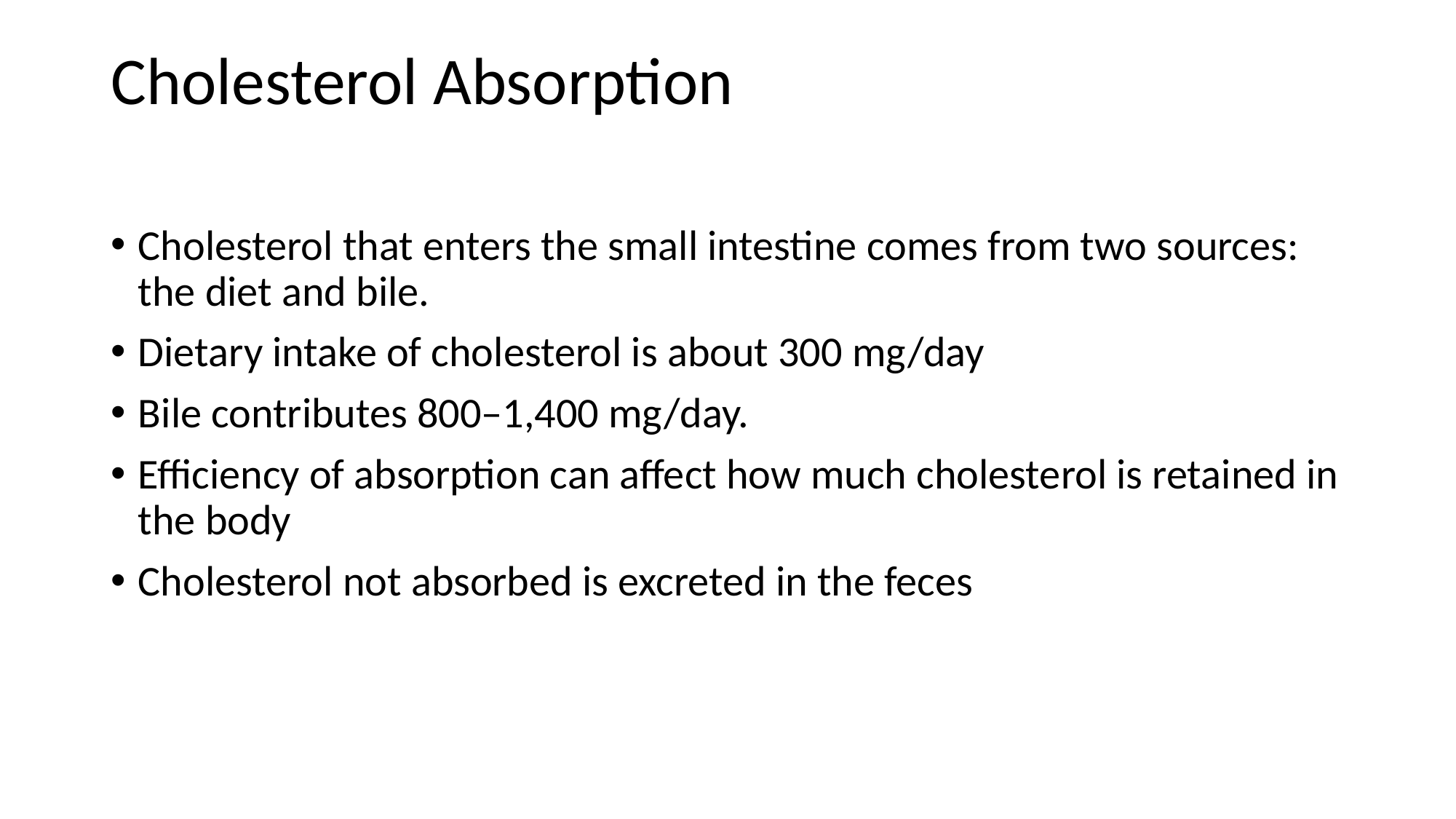

# Cholesterol Absorption
Cholesterol that enters the small intestine comes from two sources: the diet and bile.
Dietary intake of cholesterol is about 300 mg/day
Bile contributes 800–1,400 mg/day.
Efficiency of absorption can affect how much cholesterol is retained in the body
Cholesterol not absorbed is excreted in the feces